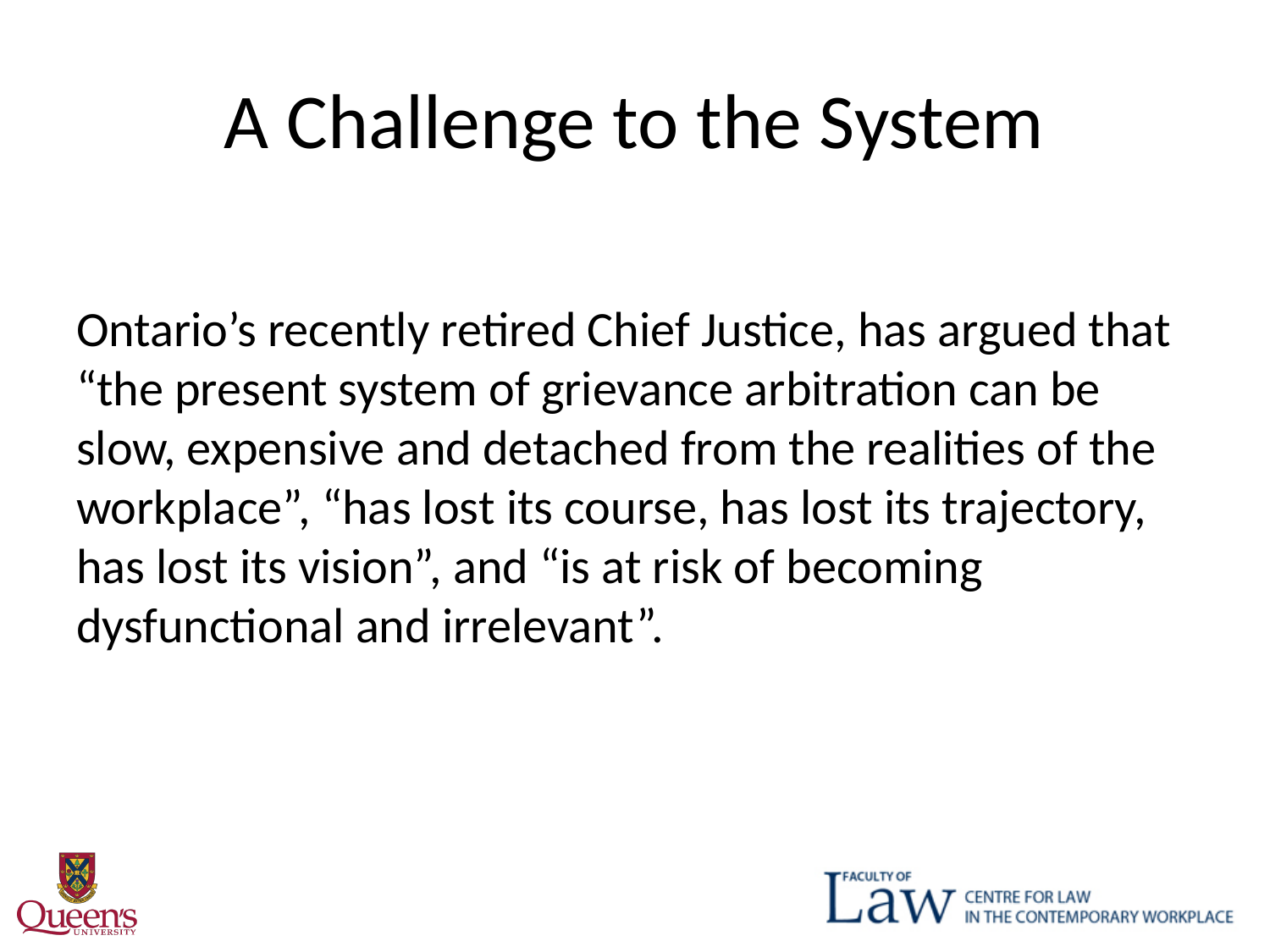

# A Challenge to the System

Ontario’s recently retired Chief Justice, has argued that “the present system of grievance arbitration can be slow, expensive and detached from the realities of the workplace”, “has lost its course, has lost its trajectory, has lost its vision”, and “is at risk of becoming dysfunctional and irrelevant”.